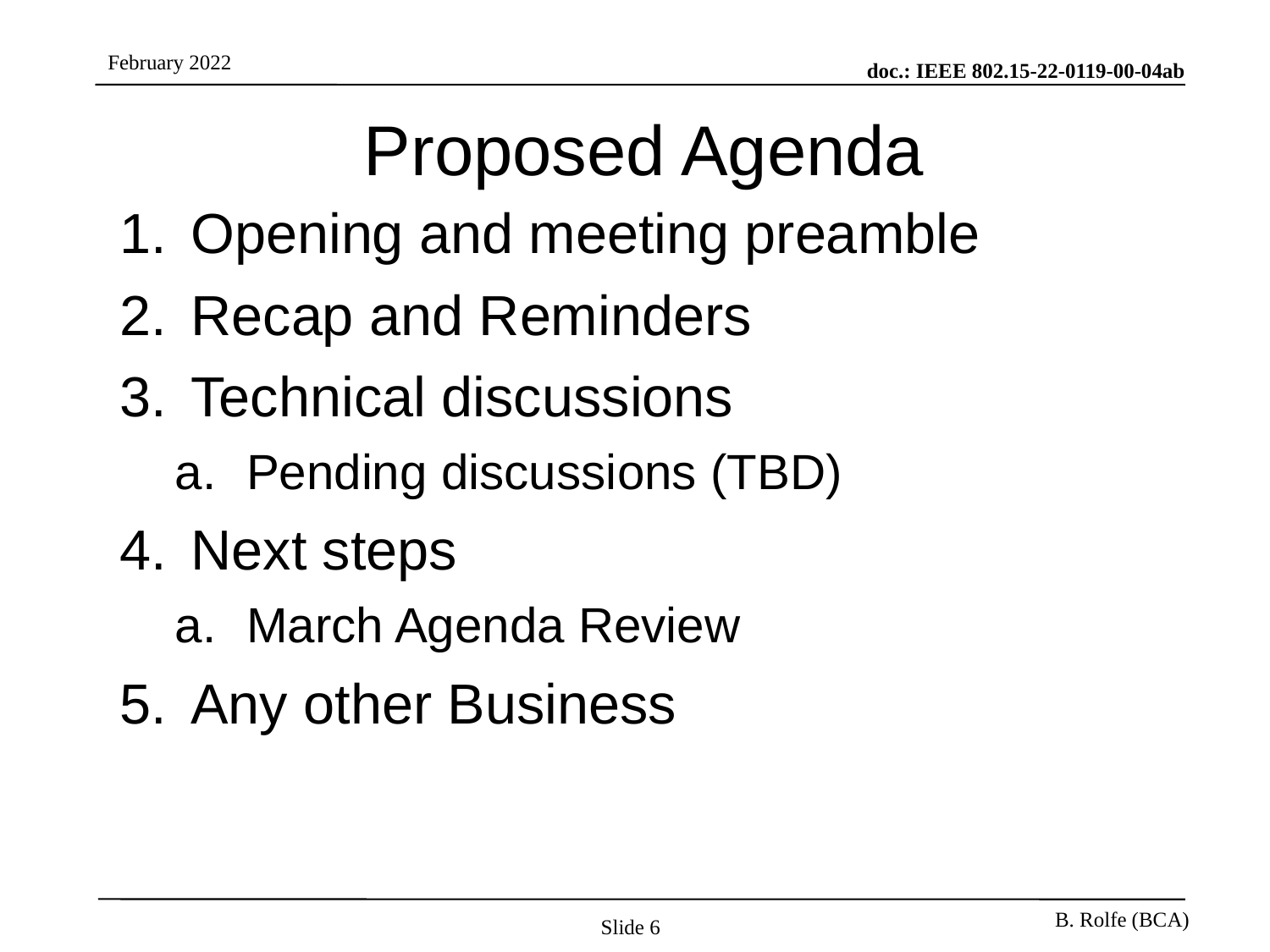

# Proposed Agenda
Opening and meeting preamble
Recap and Reminders
Technical discussions
Pending discussions (TBD)
Next steps
March Agenda Review
Any other Business

Slide 6